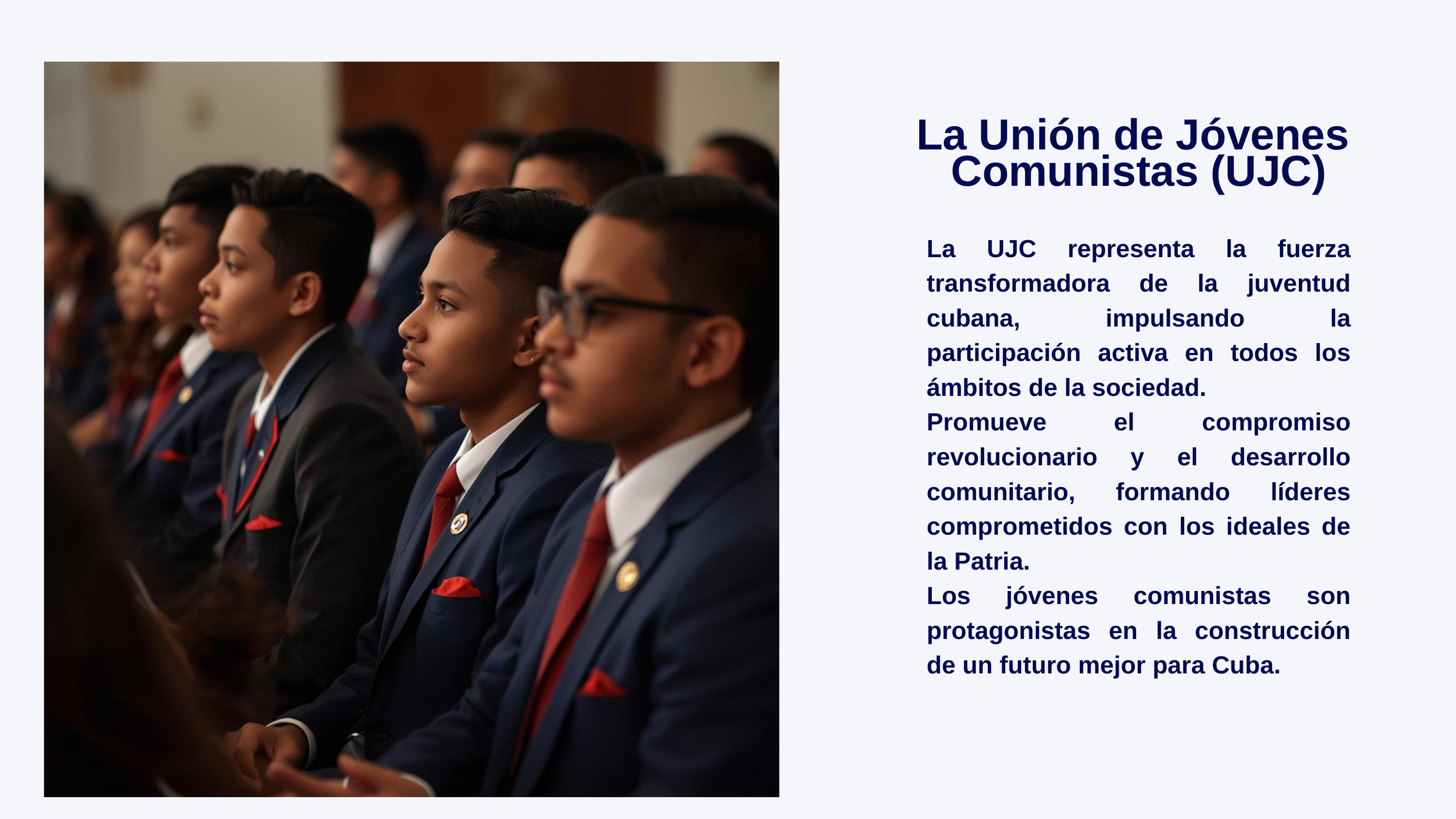

La Unión de Jóvenes
Comunistas (UJC)
La UJC representa la fuerza transformadora de la juventud cubana, impulsando la participación activa en todos los ámbitos de la sociedad.
Promueve el compromiso revolucionario y el desarrollo comunitario, formando líderes comprometidos con los ideales de la Patria.
Los jóvenes comunistas son protagonistas en la construcción de un futuro mejor para Cuba.